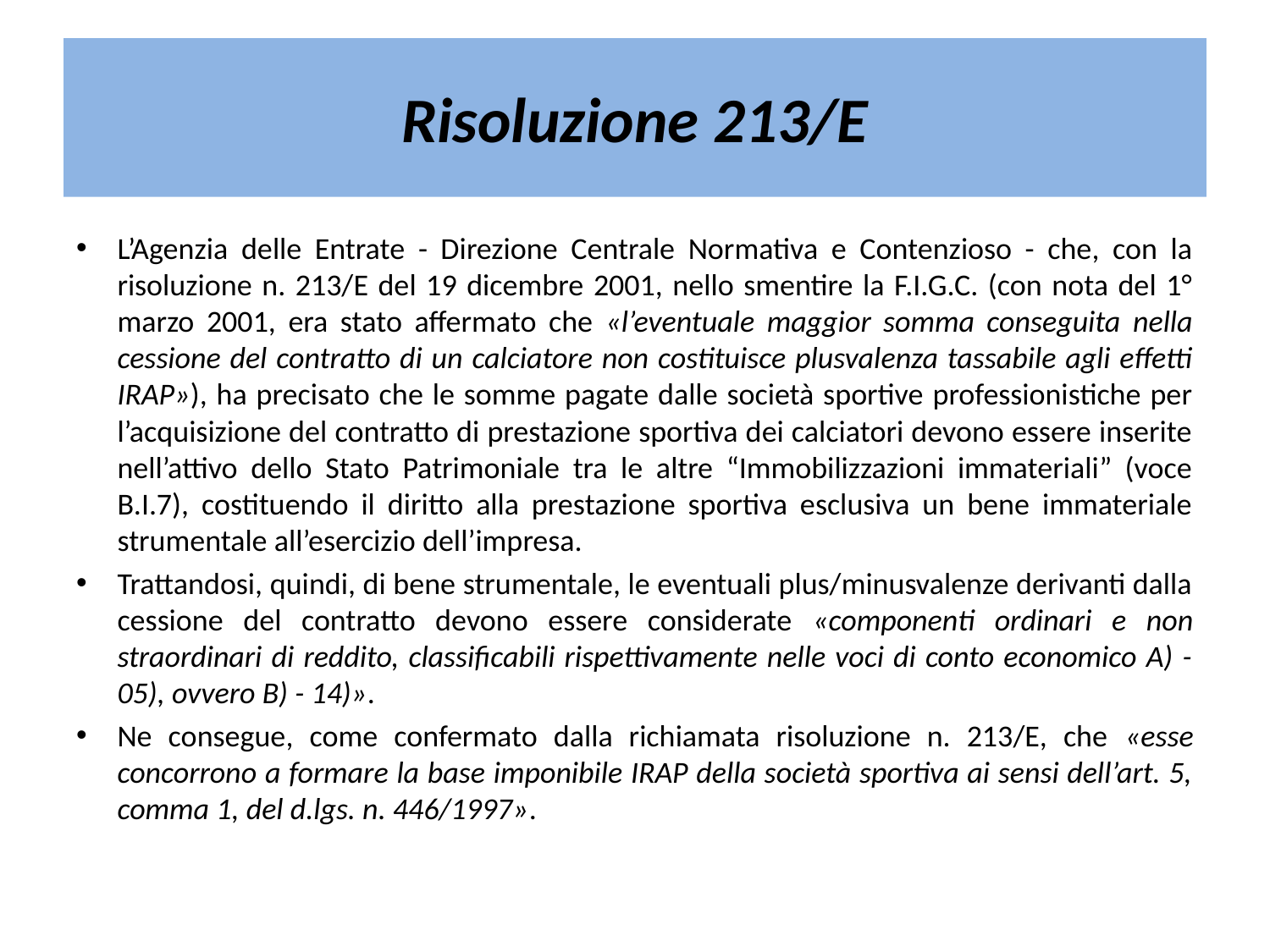

# Risoluzione 213/E
L’Agenzia delle Entrate - Direzione Centrale Normativa e Contenzioso - che, con la risoluzione n. 213/E del 19 dicembre 2001, nello smentire la F.I.G.C. (con nota del 1° marzo 2001, era stato affermato che «l’eventuale maggior somma conseguita nella cessione del contratto di un calciatore non costituisce plusvalenza tassabile agli effetti IRAP»), ha precisato che le somme pagate dalle società sportive professionistiche per l’acquisizione del contratto di prestazione sportiva dei calciatori devono essere inserite nell’attivo dello Stato Patrimoniale tra le altre “Immobilizzazioni immateriali” (voce B.I.7), costituendo il diritto alla prestazione sportiva esclusiva un bene immateriale strumentale all’esercizio dell’impresa.
Trattandosi, quindi, di bene strumentale, le eventuali plus/minusvalenze derivanti dalla cessione del contratto devono essere considerate «componenti ordinari e non straordinari di reddito, classificabili rispettivamente nelle voci di conto economico A) - 05), ovvero B) - 14)».
Ne consegue, come confermato dalla richiamata risoluzione n. 213/E, che «esse concorrono a formare la base imponibile IRAP della società sportiva ai sensi dell’art. 5, comma 1, del d.lgs. n. 446/1997».